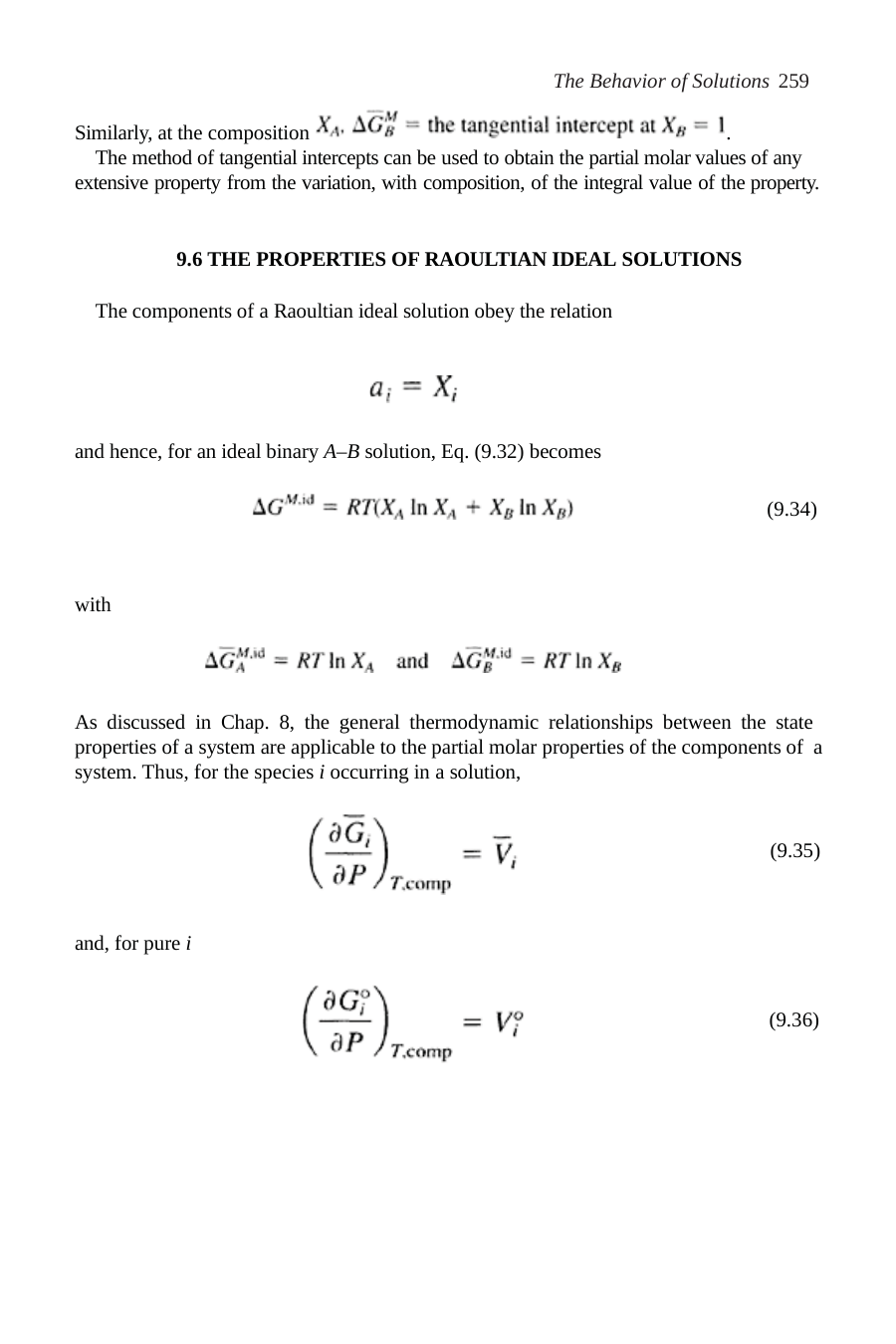

The Behavior of Solutions 259

Similarly, at the composition
.
The method of tangential intercepts can be used to obtain the partial molar values of any  extensive property from the variation, with composition, of the integral value of the property.

9.6 THE PROPERTIES OF RAOULTIAN IDEAL SOLUTIONS

The components of a Raoultian ideal solution obey the relation

and hence, for an ideal binary A–B solution, Eq. (9.32) becomes

(9.34)
with

As discussed in Chap. 8, the general thermodynamic relationships between the state  properties of a system are applicable to the partial molar properties of the components of  a system. Thus, for the species i occurring in a solution,

(9.35)

and, for pure i

(9.36)